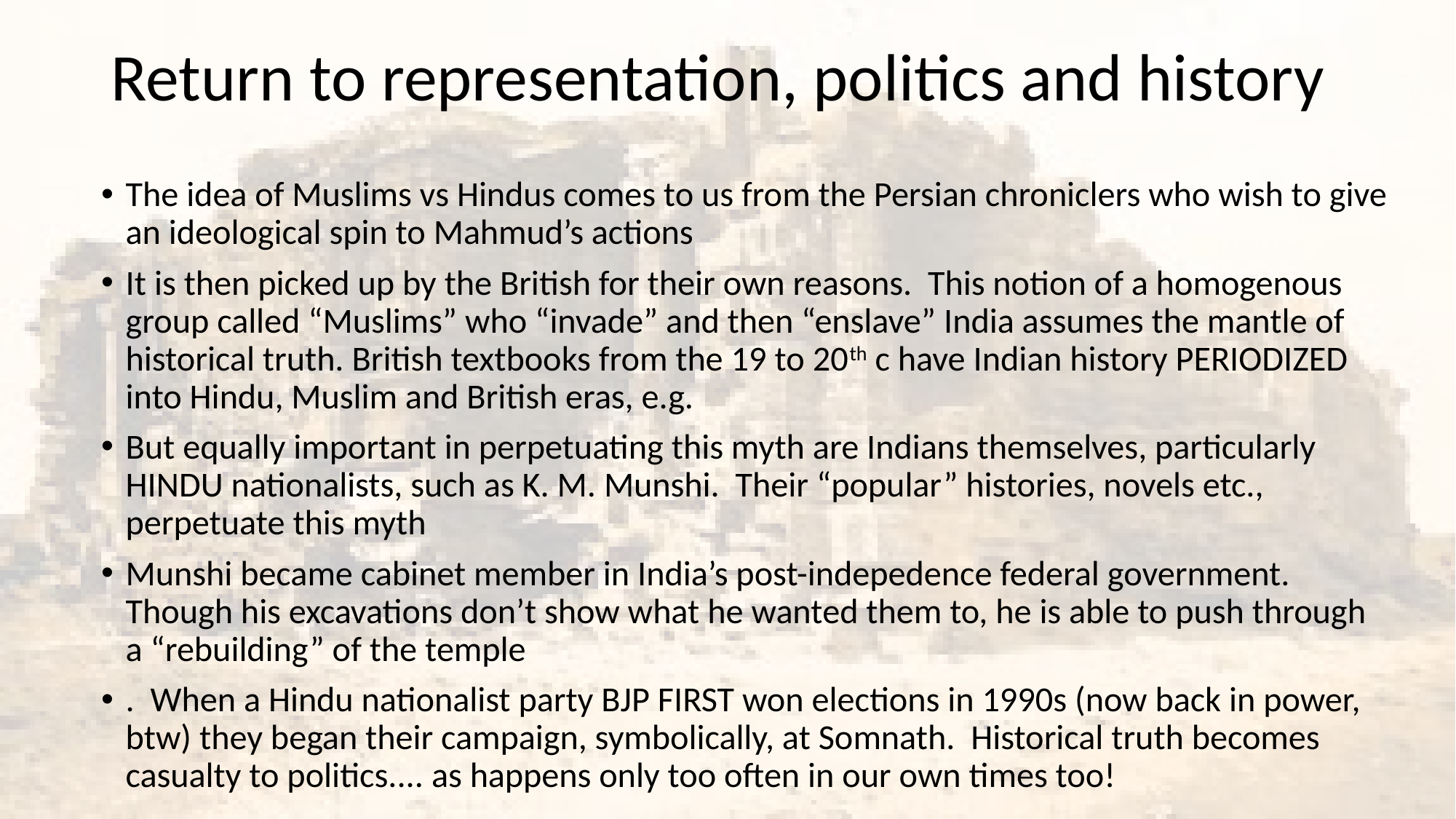

# Return to representation, politics and history
The idea of Muslims vs Hindus comes to us from the Persian chroniclers who wish to give an ideological spin to Mahmud’s actions
It is then picked up by the British for their own reasons.  This notion of a homogenous group called “Muslims” who “invade” and then “enslave” India assumes the mantle of historical truth. British textbooks from the 19 to 20th c have Indian history PERIODIZED into Hindu, Muslim and British eras, e.g.
But equally important in perpetuating this myth are Indians themselves, particularly HINDU nationalists, such as K. M. Munshi.  Their “popular” histories, novels etc., perpetuate this myth
Munshi became cabinet member in India’s post-indepedence federal government. Though his excavations don’t show what he wanted them to, he is able to push through a “rebuilding” of the temple
.  When a Hindu nationalist party BJP FIRST won elections in 1990s (now back in power, btw) they began their campaign, symbolically, at Somnath.  Historical truth becomes casualty to politics.... as happens only too often in our own times too!